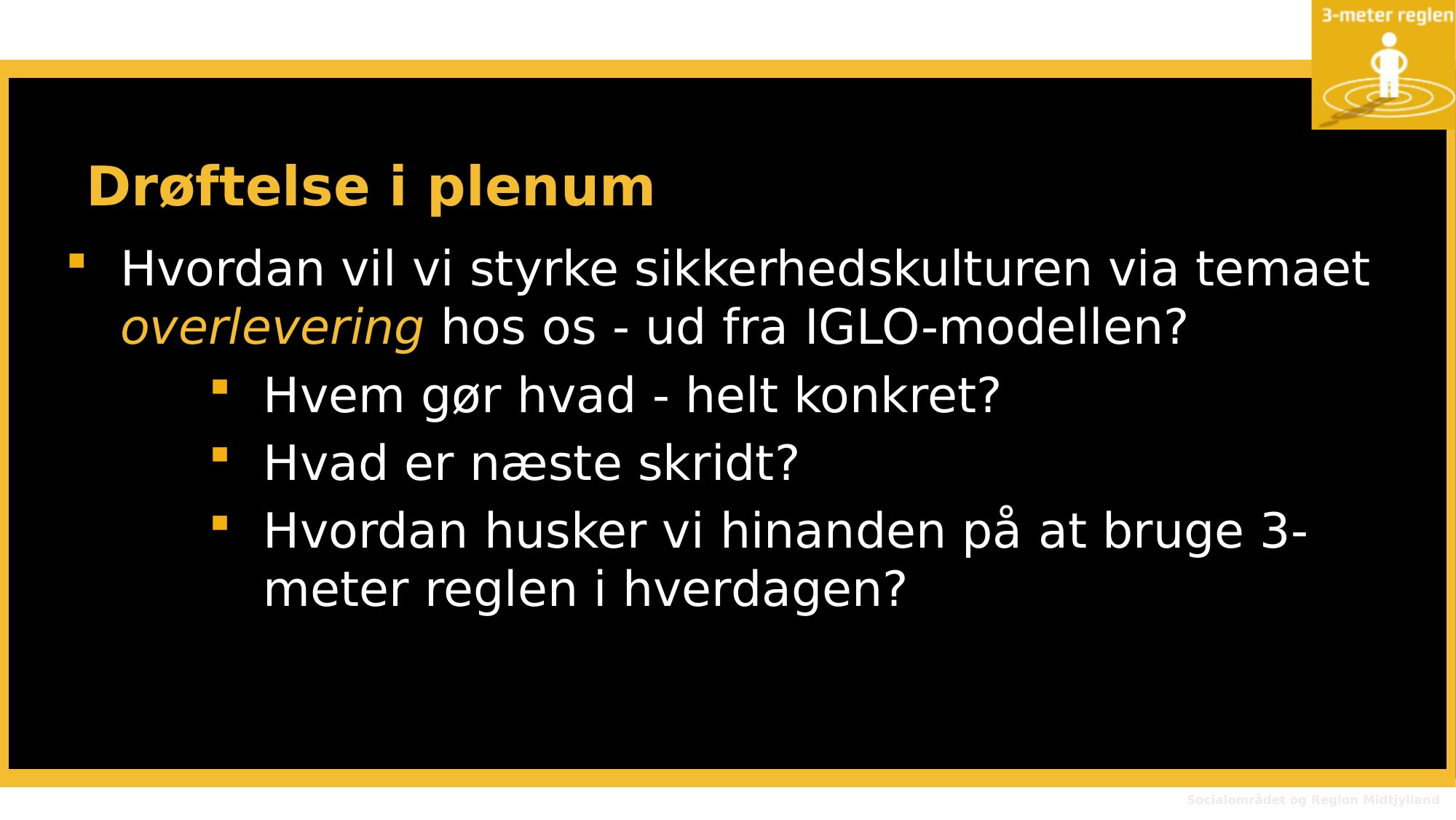

# Drøftelse i plenum
Hvordan vil vi styrke sikkerhedskulturen via temaet overlevering hos os - ud fra IGLO-modellen?
Hvem gør hvad - helt konkret?
Hvad er næste skridt?
Hvordan husker vi hinanden på at bruge 3-meter reglen i hverdagen?